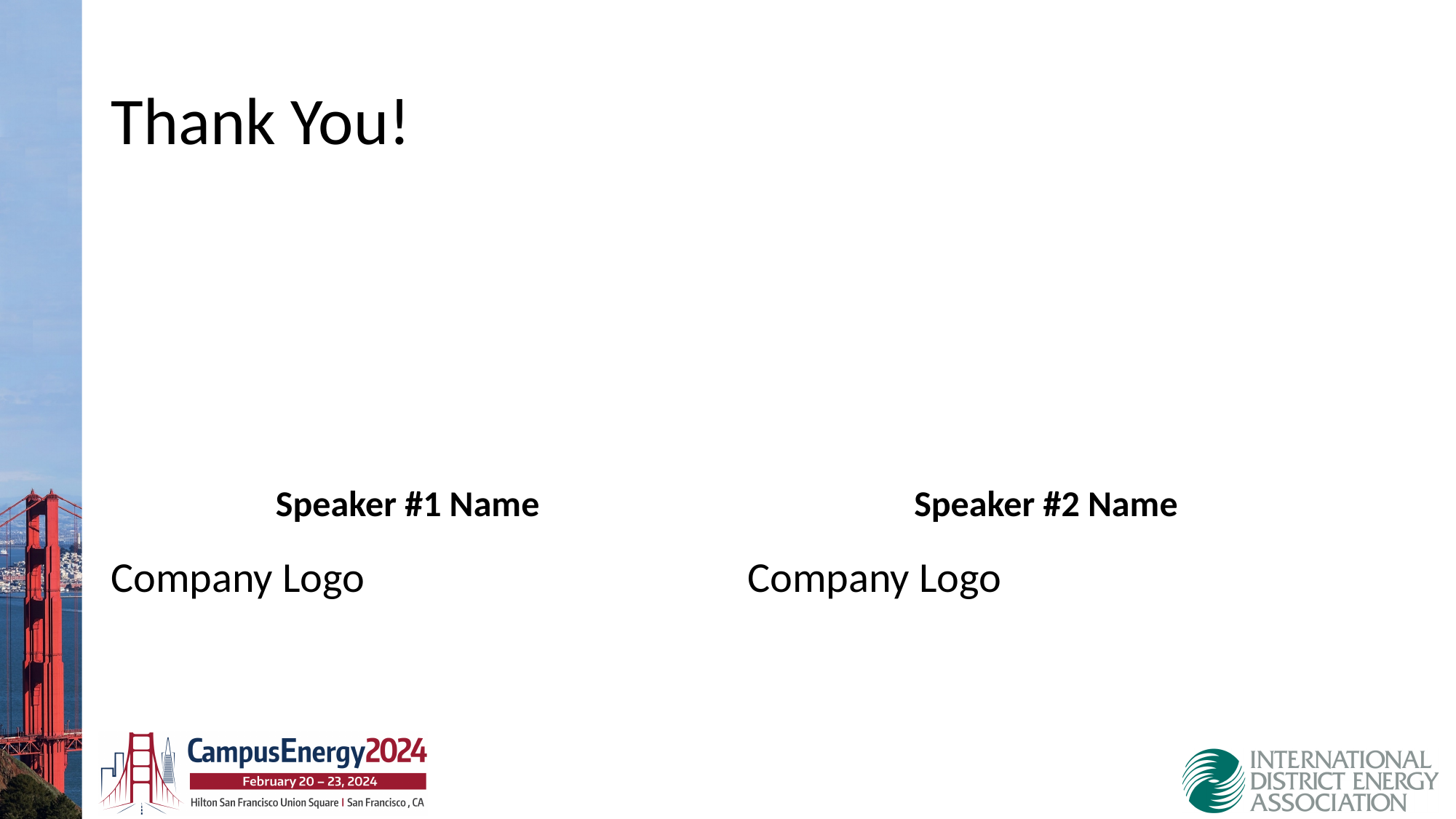

# Thank You!
Speaker #1 Name
Speaker #2 Name
Company Logo
Company Logo